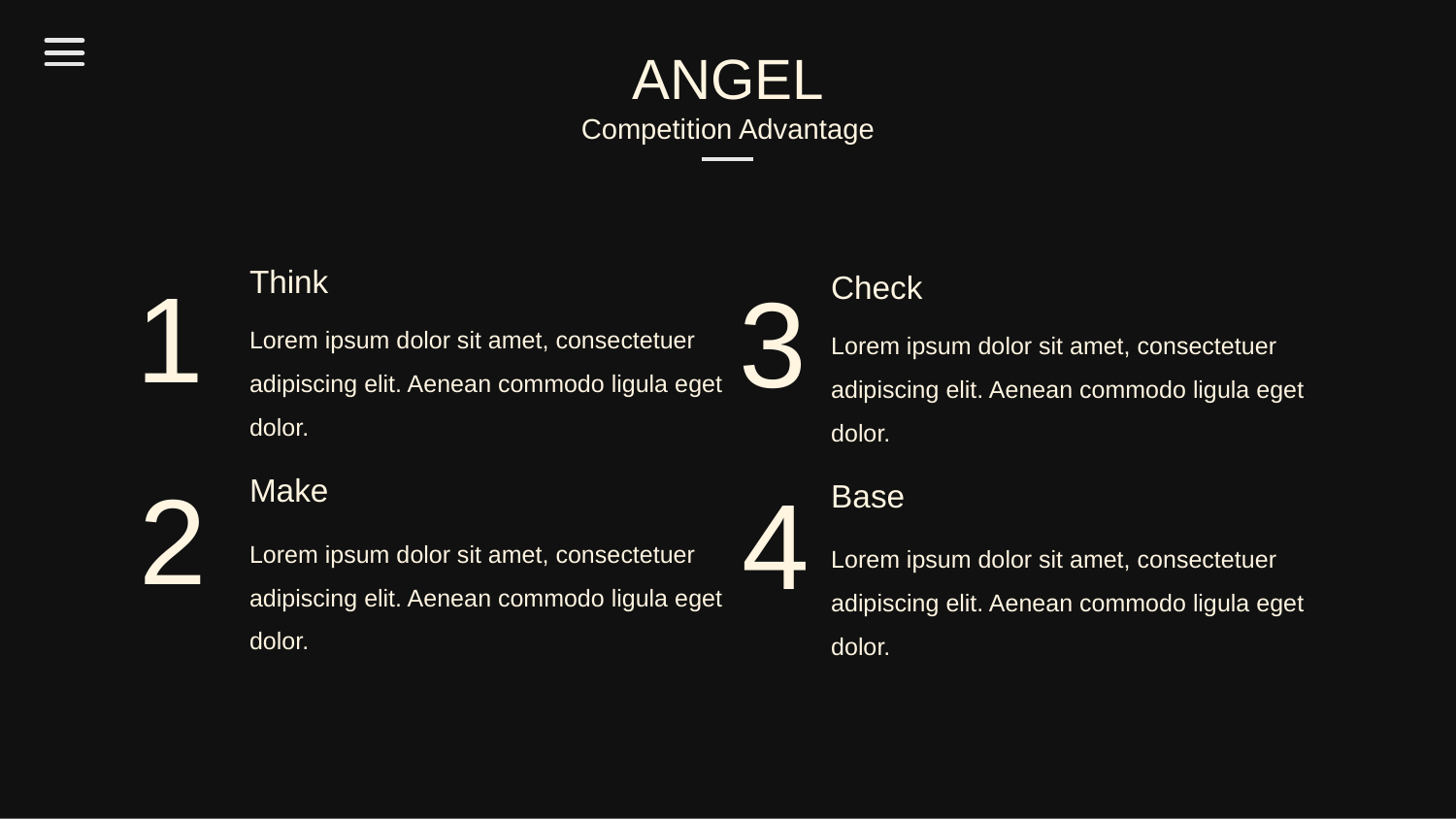

ANGEL
Competition Advantage
1
Think
3
Check
Lorem ipsum dolor sit amet, consectetuer adipiscing elit. Aenean commodo ligula eget dolor.
Lorem ipsum dolor sit amet, consectetuer adipiscing elit. Aenean commodo ligula eget dolor.
2
4
Make
Base
Lorem ipsum dolor sit amet, consectetuer adipiscing elit. Aenean commodo ligula eget dolor.
Lorem ipsum dolor sit amet, consectetuer adipiscing elit. Aenean commodo ligula eget dolor.